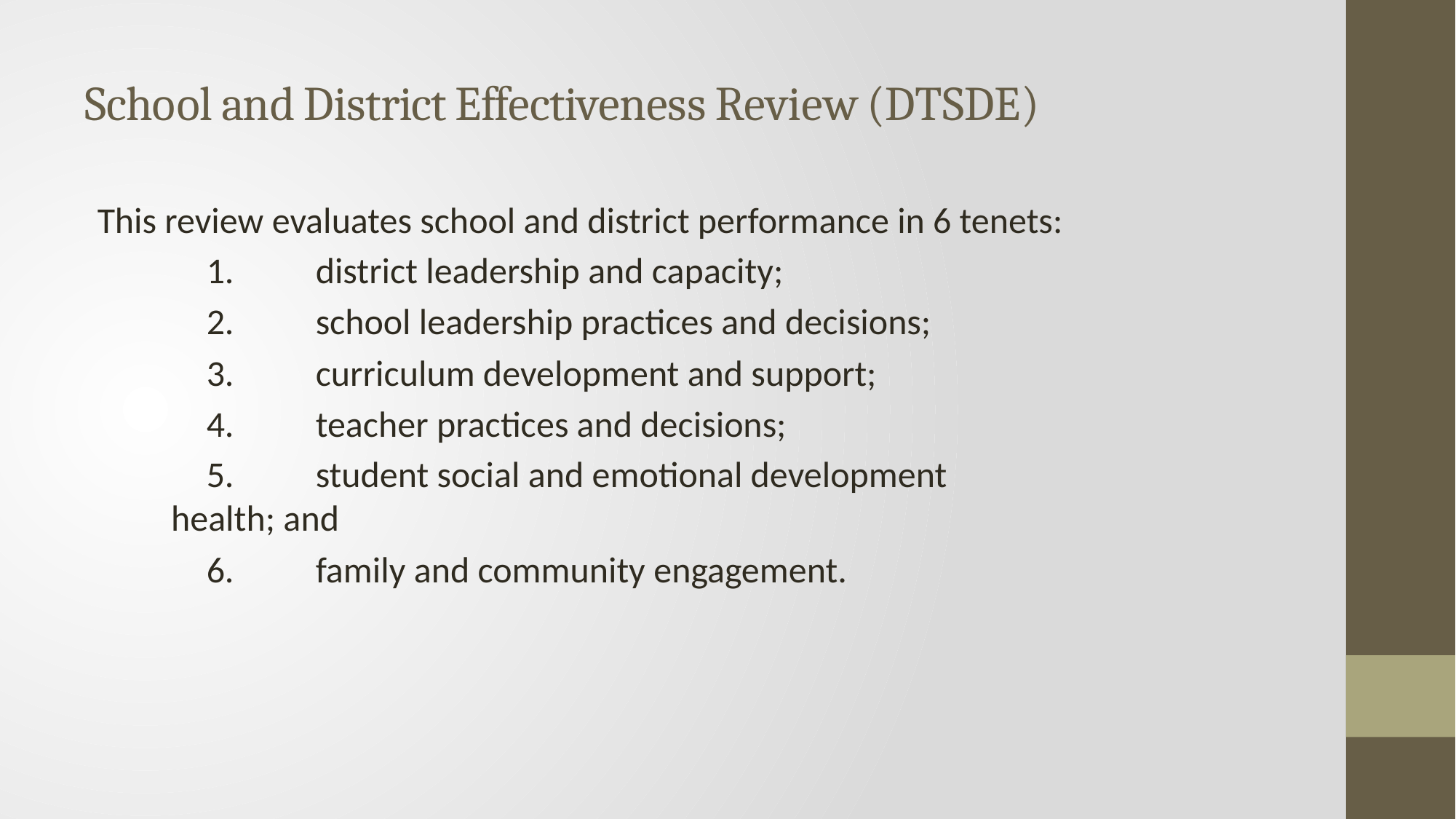

# School and District Effectiveness Review (DTSDE)
This review evaluates school and district performance in 6 tenets:
	1.	district leadership and capacity;
	2.	school leadership practices and decisions;
	3.	curriculum development and support;
	4.	teacher practices and decisions;
	5.	student social and emotional development
         health; and
	6.	family and community engagement.